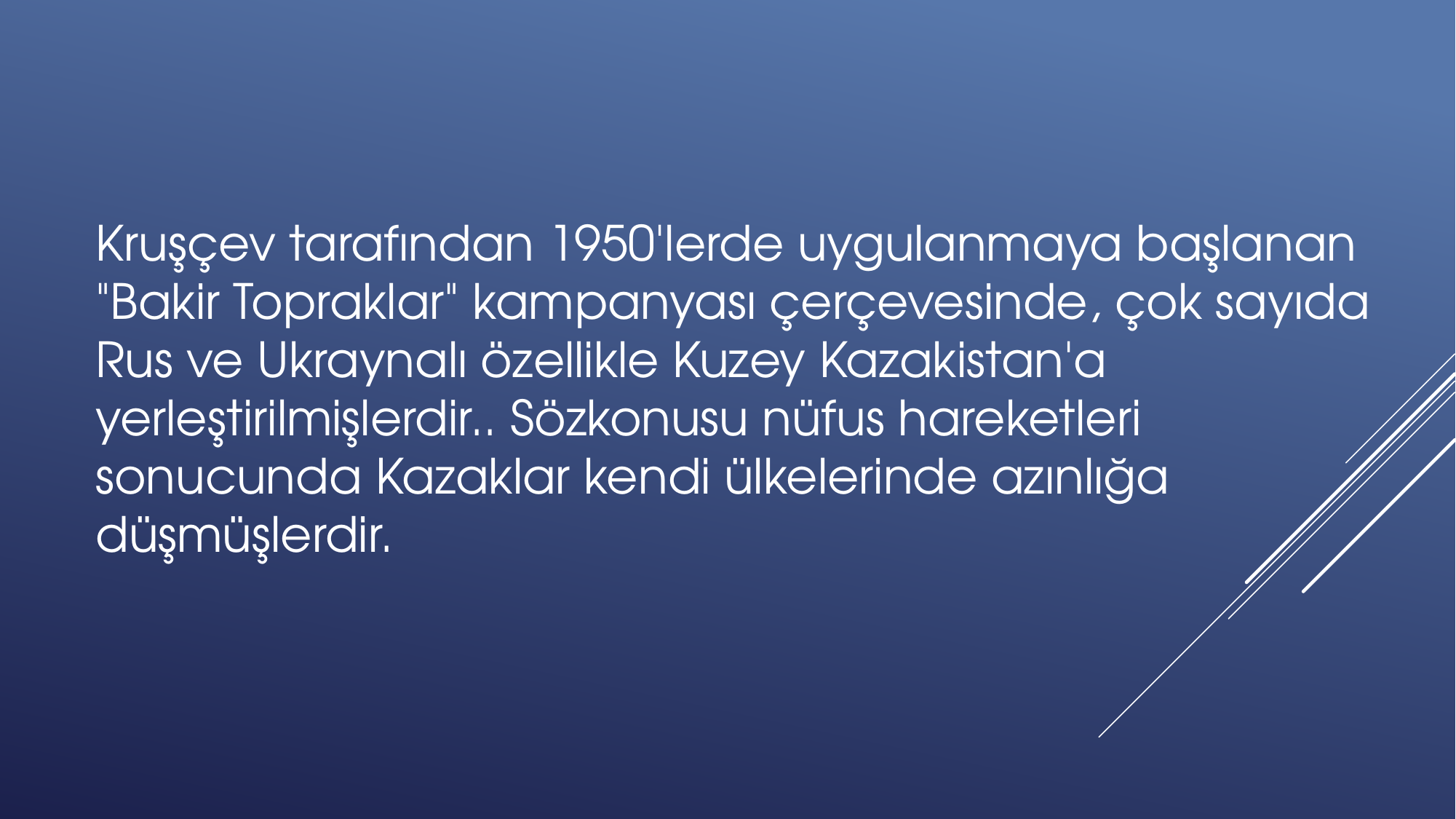

Kruşçev tarafından 1950'lerde uygulanmaya başlanan "Bakir Topraklar" kampanyası çerçevesinde, çok sayıda Rus ve Ukraynalı özellikle Kuzey Kazakistan'a yerleştirilmişlerdir.. Sözkonusu nüfus hareketleri sonucunda Kazaklar kendi ülkelerinde azınlığa düşmüşlerdir.